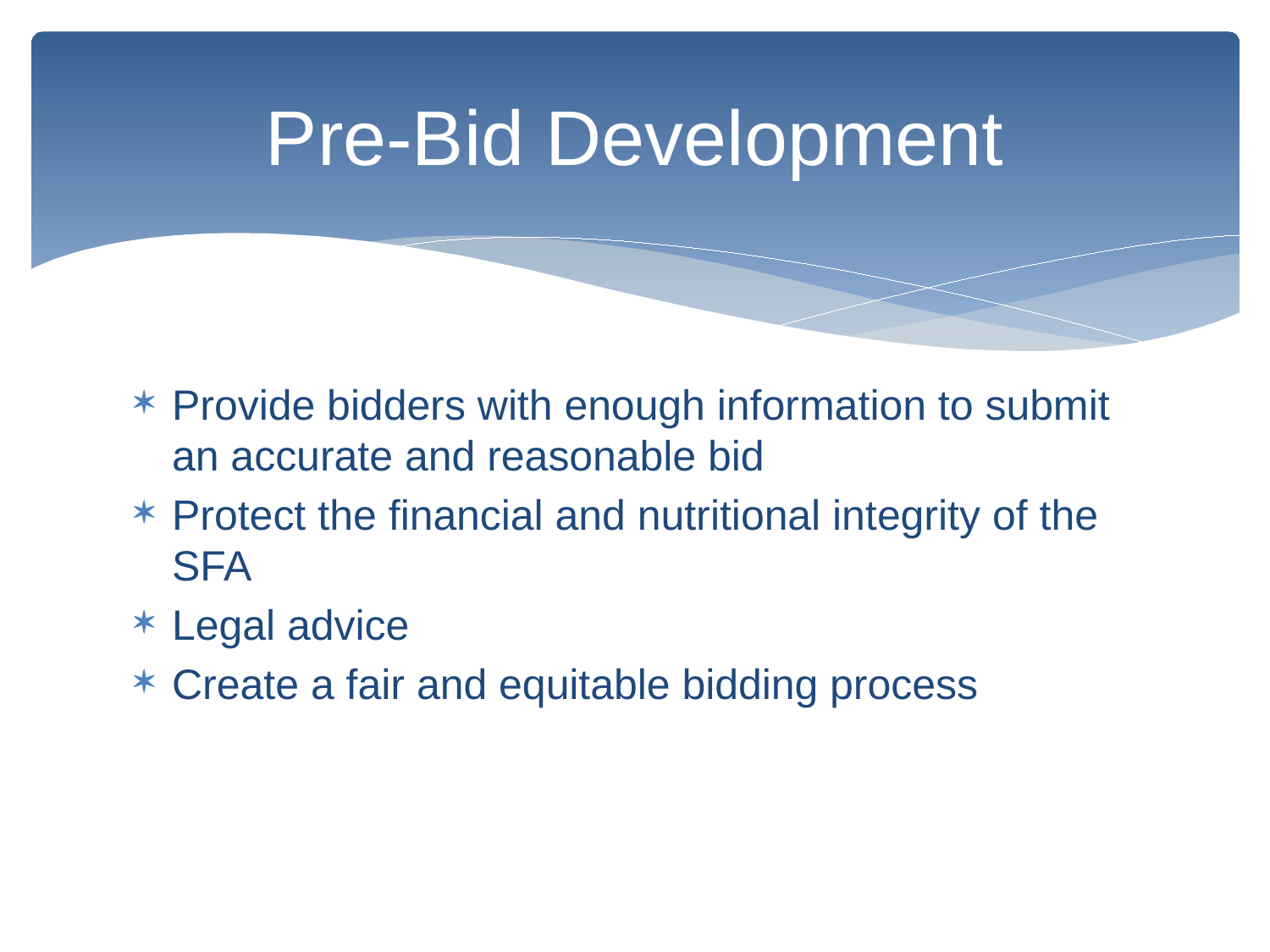

# Pre-Bid Development
Provide bidders with enough information to submit an accurate and reasonable bid
Protect the financial and nutritional integrity of the SFA
Legal advice
Create a fair and equitable bidding process